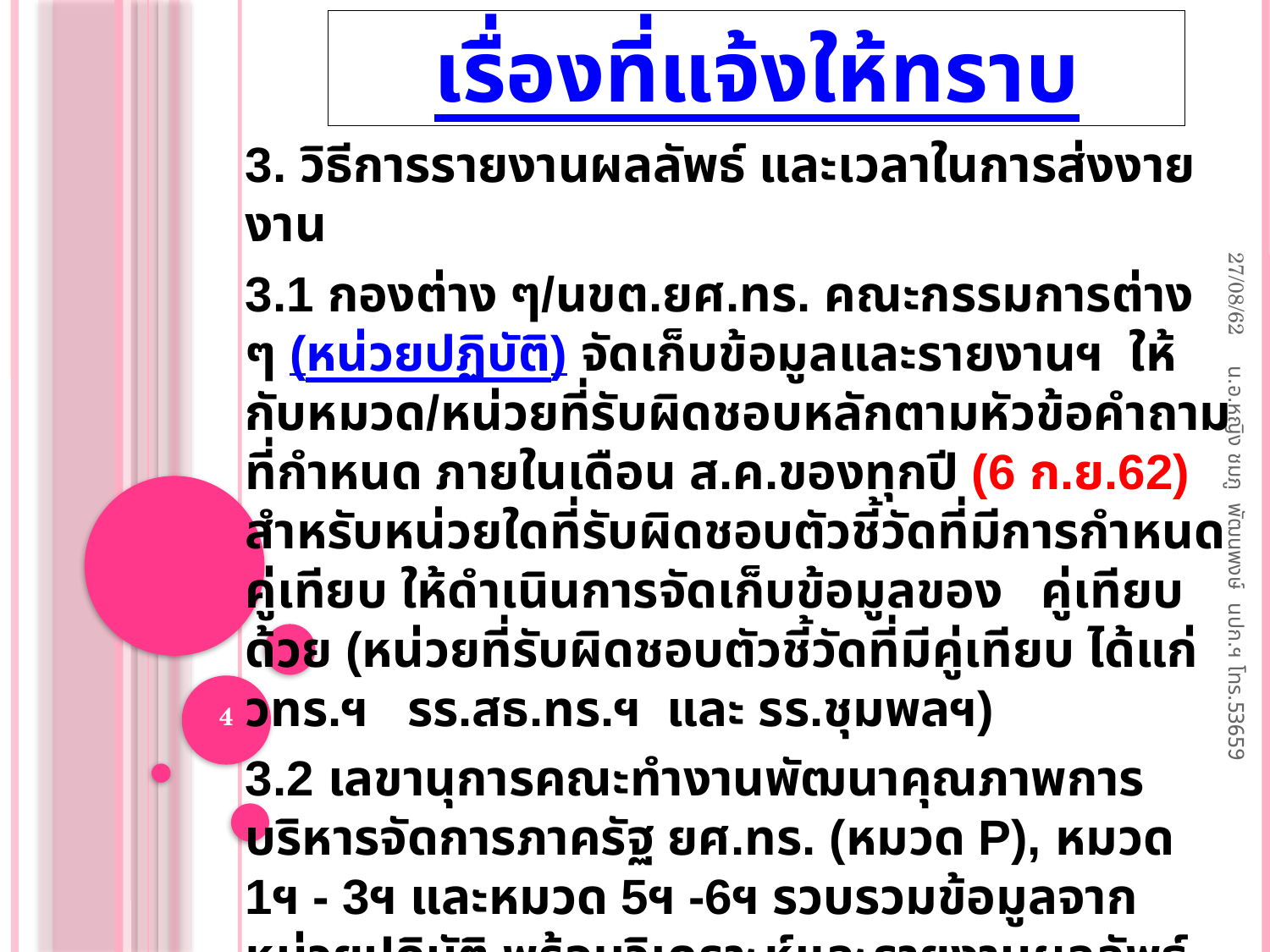

# เรื่องที่แจ้งให้ทราบ
3. วิธีการรายงานผลลัพธ์ และเวลาในการส่งงายงาน
3.1 กองต่าง ๆ/นขต.ยศ.ทร. คณะกรรมการต่าง ๆ (หน่วยปฏิบัติ) จัดเก็บข้อมูลและรายงานฯ  ให้กับหมวด/หน่วยที่รับผิดชอบหลักตามหัวข้อคำถาม ที่กำหนด ภายในเดือน ส.ค.ของทุกปี (6 ก.ย.62)  สำหรับหน่วยใดที่รับผิดชอบตัวชี้วัดที่มีการกำหนดคู่เทียบ ให้ดำเนินการจัดเก็บข้อมูลของ   คู่เทียบด้วย (หน่วยที่รับผิดชอบตัวชี้วัดที่มีคู่เทียบ ได้แก่ วทร.ฯ   รร.สธ.ทร.ฯ  และ รร.ชุมพลฯ)
3.2 เลขานุการคณะทำงานพัฒนาคุณภาพการบริหารจัดการภาครัฐ ยศ.ทร. (หมวด P), หมวด 1ฯ - 3ฯ และหมวด 5ฯ -6ฯ รวบรวมข้อมูลจากหน่วยปฏิบัติ พร้อมวิเคราะห์และรายงานผลลัพธ์ ตามแบบฟอร์มที่กำหนด ส่งให้กับหมวด 7ฯ ภายในวันที่ 10 ก.ย.ของทุกปี   (13 ก.ย.62)
3.3 หมวด 4ฯ ส่งข้อมูลผลการวัดและวิเคราะห์ข้อมูลในหมวด 4ฯ ให้กับหมวด 7ฯ ภายในวันที่ 10 ก.ย.ของทุกปี  (13 ก.ย.62)
27/08/62
น.อ.หญิง ชมภู  พัฒนพงษ์  นปก.ฯ โทร.53659
4